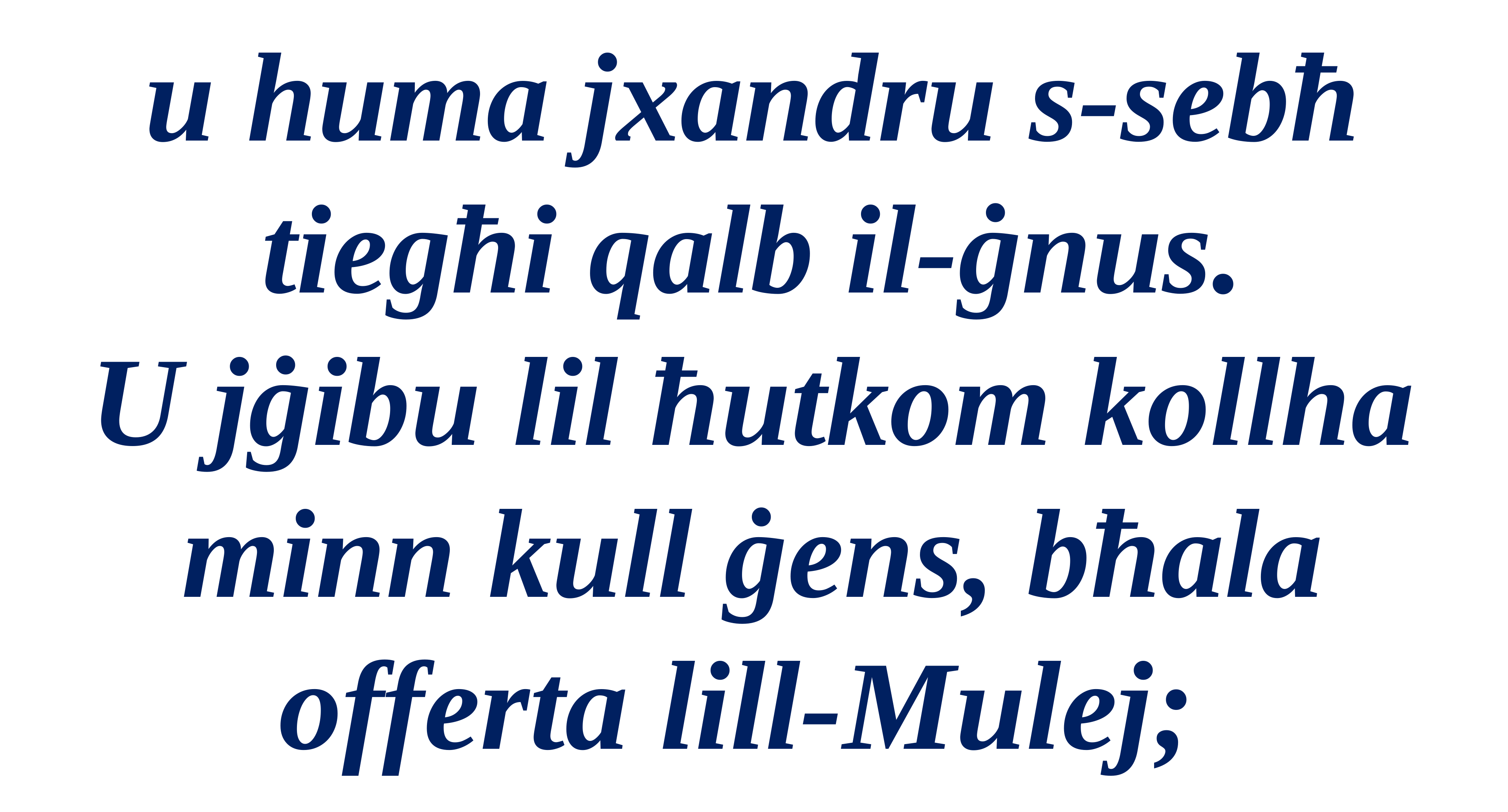

u huma jxandru s-sebħ tiegħi qalb il-ġnus.
U jġibu lil ħutkom kollha minn kull ġens, bħala offerta lill-Mulej;